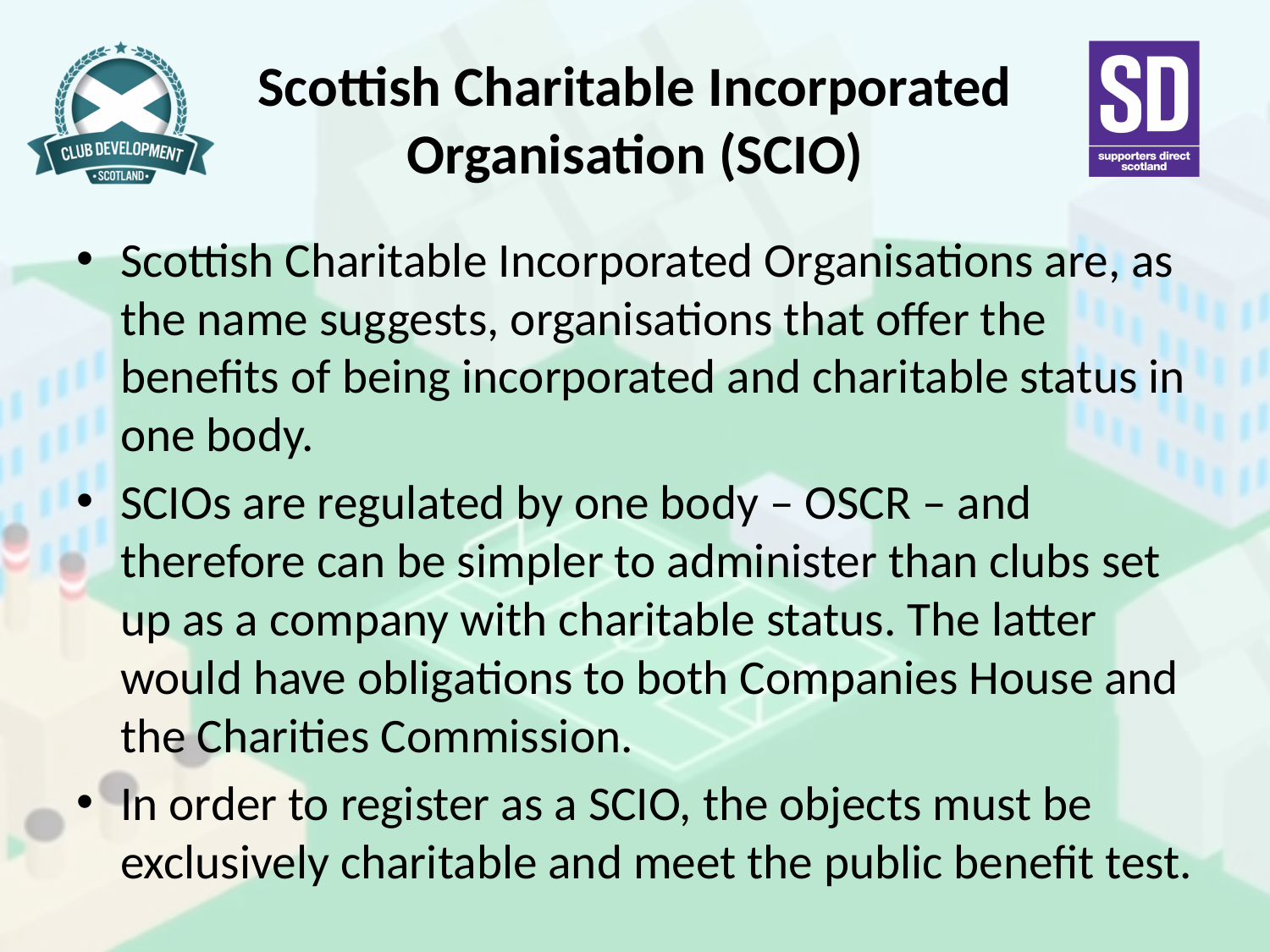

# Scottish Charitable Incorporated Organisation (SCIO)
Scottish Charitable Incorporated Organisations are, as the name suggests, organisations that offer the benefits of being incorporated and charitable status in one body.
SCIOs are regulated by one body – OSCR – and therefore can be simpler to administer than clubs set up as a company with charitable status. The latter would have obligations to both Companies House and the Charities Commission.
In order to register as a SCIO, the objects must be exclusively charitable and meet the public benefit test.